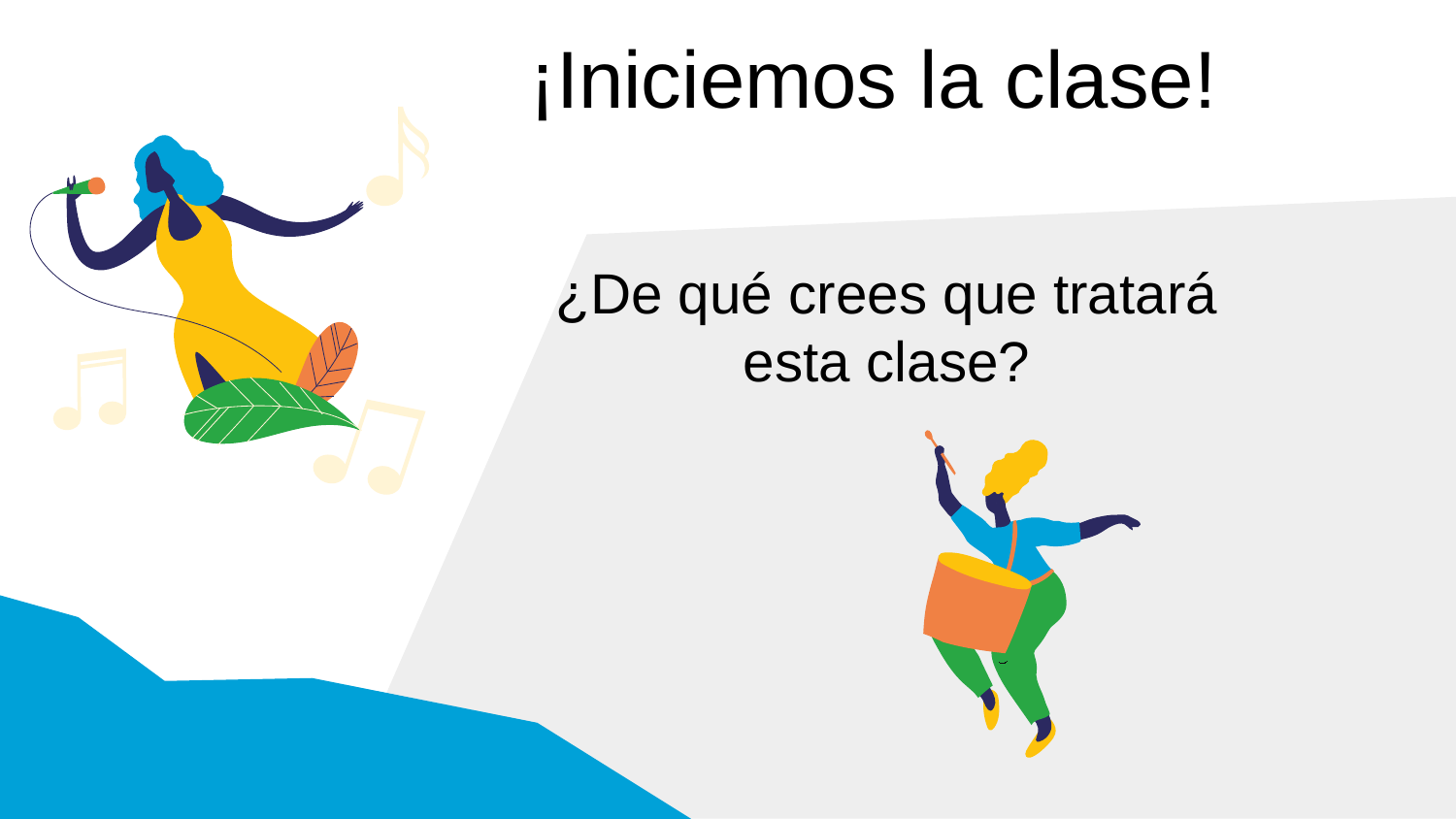

# ¡Iniciemos la clase!

¿De qué crees que tratará esta clase?